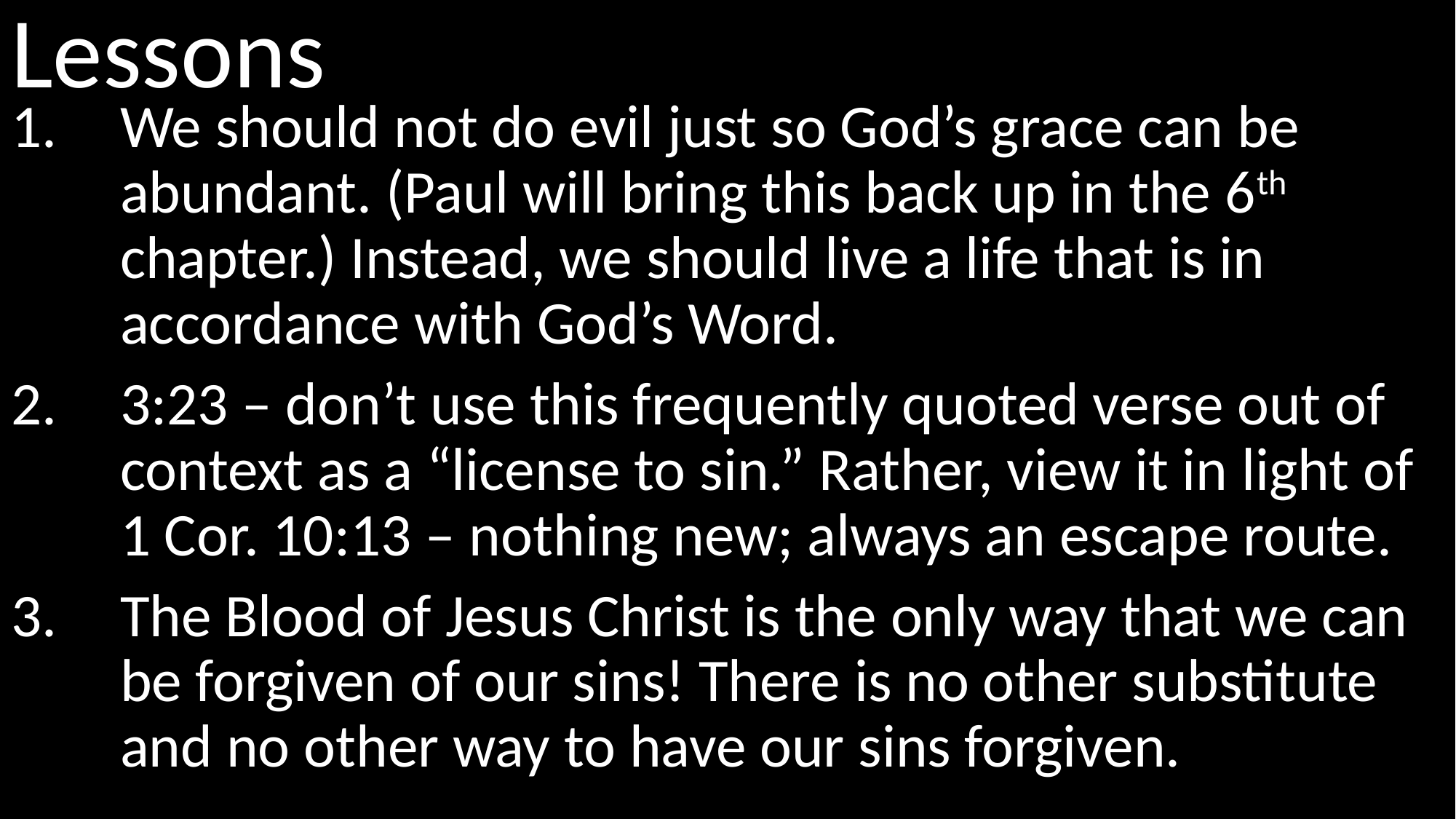

# Lessons
We should not do evil just so God’s grace can be abundant. (Paul will bring this back up in the 6th chapter.) Instead, we should live a life that is in accordance with God’s Word.
3:23 – don’t use this frequently quoted verse out of context as a “license to sin.” Rather, view it in light of 1 Cor. 10:13 – nothing new; always an escape route.
The Blood of Jesus Christ is the only way that we can be forgiven of our sins! There is no other substitute and no other way to have our sins forgiven.